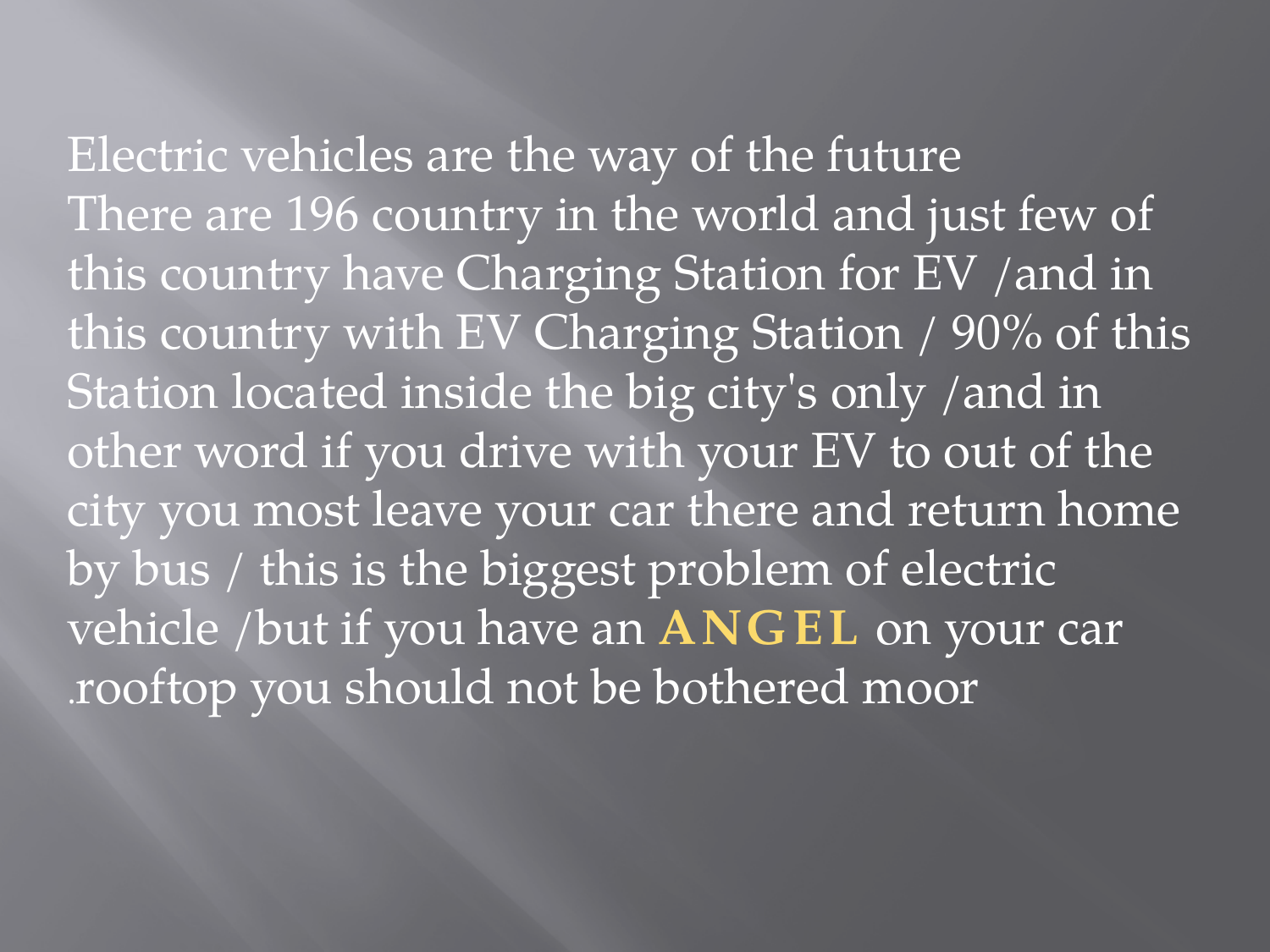

Electric vehicles are the way of the future
There are 196 country in the world and just few of this country have Charging Station for EV /and in this country with EV Charging Station / 90% of this Station located inside the big city's only /and in other word if you drive with your EV to out of the city you most leave your car there and return home by bus / this is the biggest problem of electric vehicle /but if you have an ANGEL on your car rooftop you should not be bothered moor.